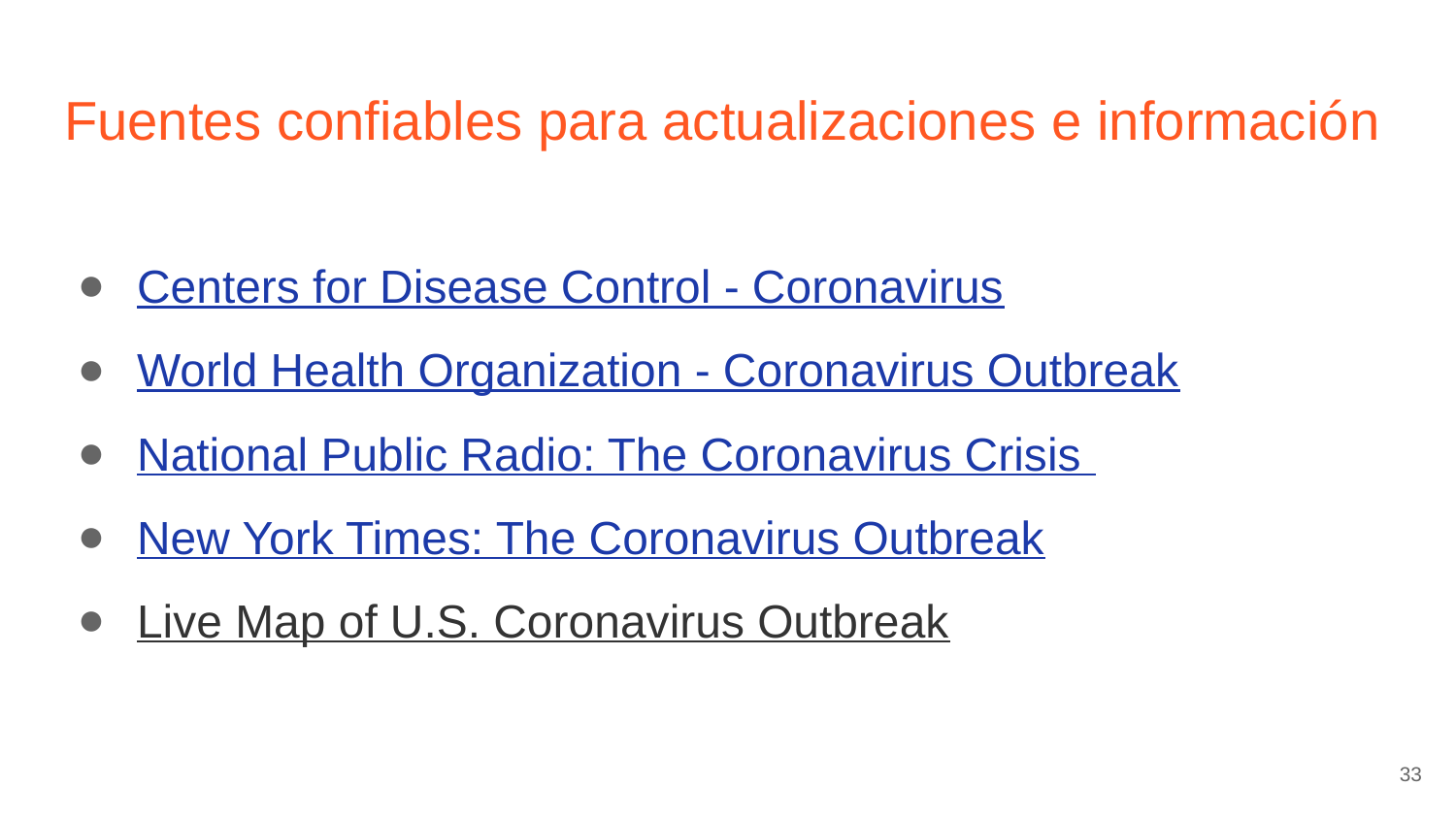

# Fuentes confiables para actualizaciones e información

Centers for Disease Control - Coronavirus
World Health Organization - Coronavirus Outbreak
National Public Radio: The Coronavirus Crisis
New York Times: The Coronavirus Outbreak
Live Map of U.S. Coronavirus Outbreak
33